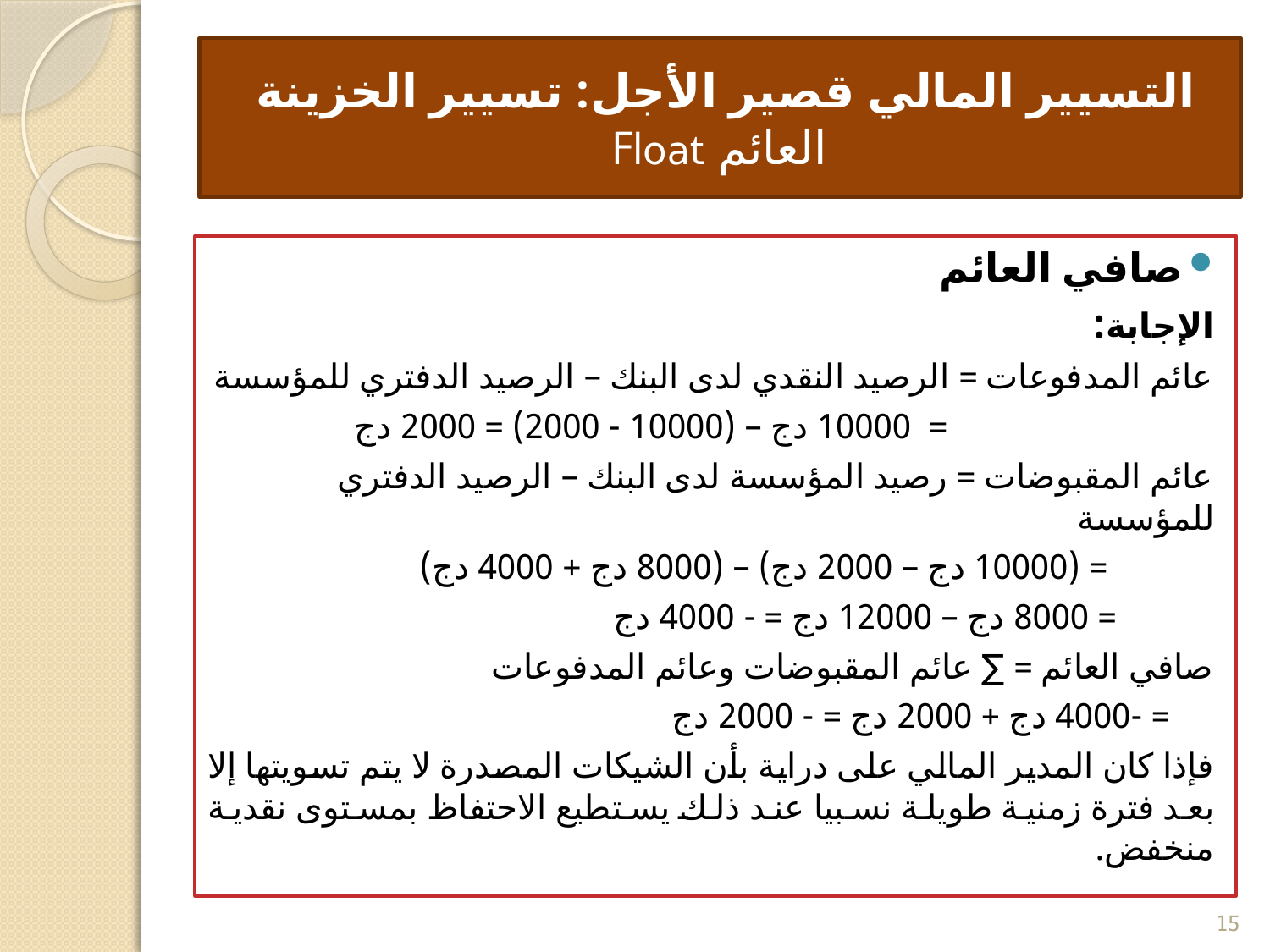

# التسيير المالي قصير الأجل: تسيير الخزينة العائم Float
صافي العائم
الإجابة:
عائم المدفوعات = الرصيد النقدي لدى البنك – الرصيد الدفتري للمؤسسة
                              =  10000 دج – (10000 - 2000) = 2000 دج
عائم المقبوضات = رصيد المؤسسة لدى البنك – الرصيد الدفتري للمؤسسة
	            = (10000 دج – 2000 دج) – (8000 دج + 4000 دج)
	           = 8000 دج – 12000 دج = - 4000 دج
صافي العائم = ∑ عائم المقبوضات وعائم المدفوعات
	     = -4000 دج + 2000 دج = - 2000 دج
فإذا كان المدير المالي على دراية بأن الشيكات المصدرة لا يتم تسويتها إلا بعد فترة زمنية طويلة نسبيا عند ذلك يستطيع الاحتفاظ بمستوى نقدية منخفض.
15